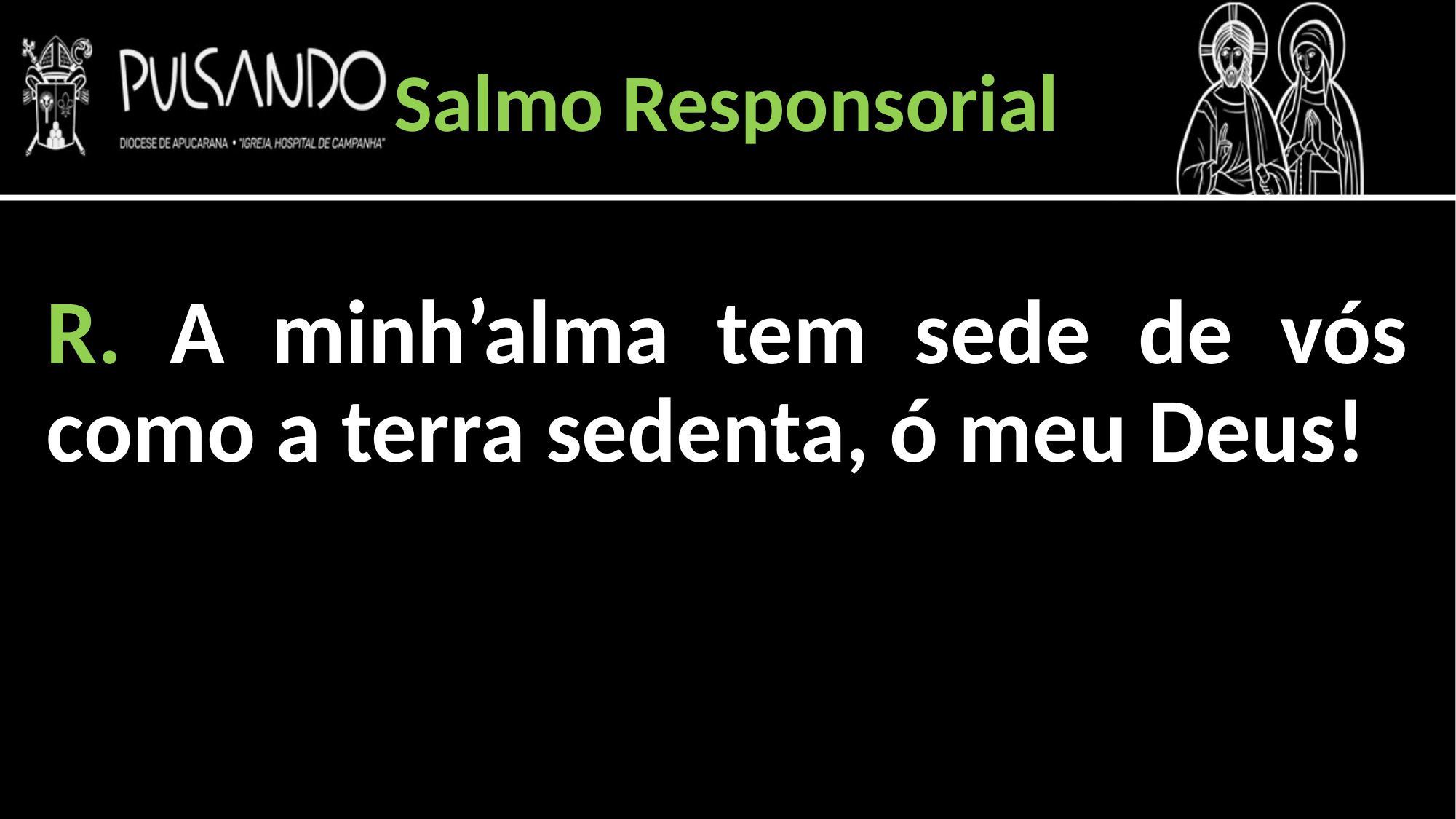

Salmo Responsorial

R. A minh’alma tem sede de vós como a terra sedenta, ó meu Deus!